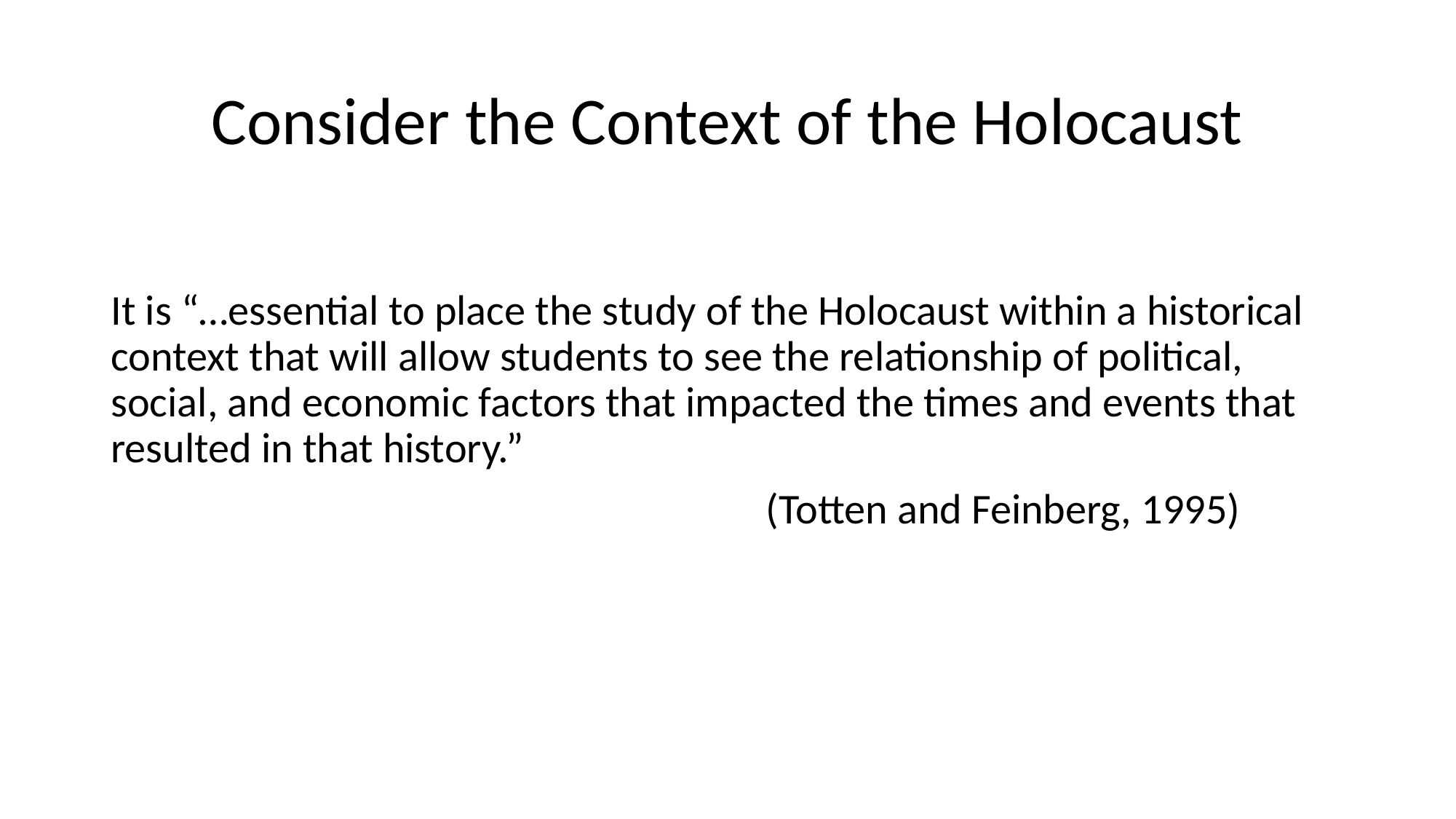

# Consider the Context of the Holocaust
It is “…essential to place the study of the Holocaust within a historical context that will allow students to see the relationship of political, social, and economic factors that impacted the times and events that resulted in that history.”
						(Totten and Feinberg, 1995)